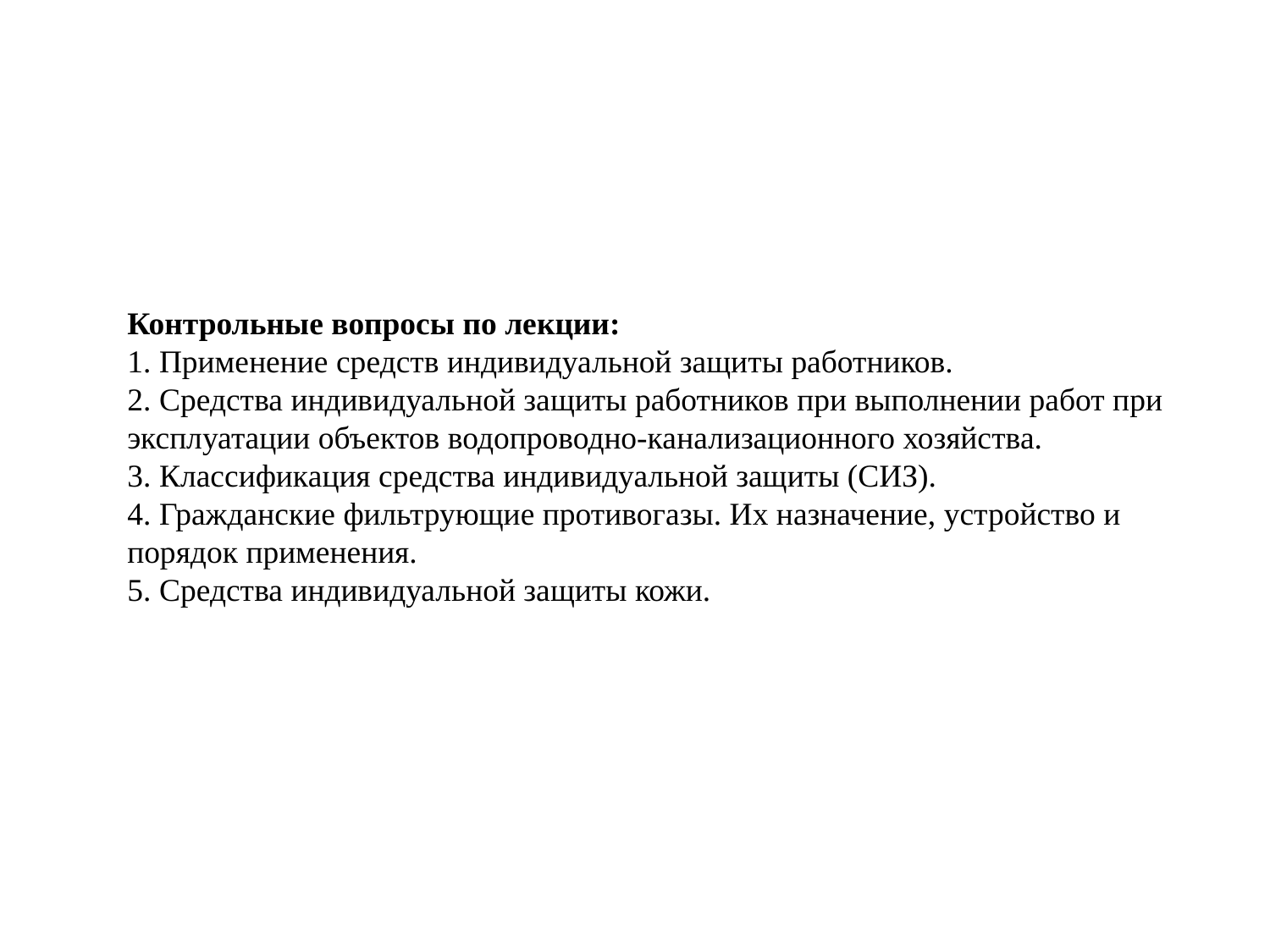

Контрольные вопросы по лекции:
1. Применение средств индивидуальной защиты работников.
2. Средства индивидуальной защиты работников при выполнении работ при эксплуатации объектов водопроводно-канализационного хозяйства.
3. Классификация средства индивидуальной защиты (СИЗ).
4. Гражданские фильтрующие противогазы. Их назначение, устройство и порядок применения.
5. Средства индивидуальной защиты кожи.